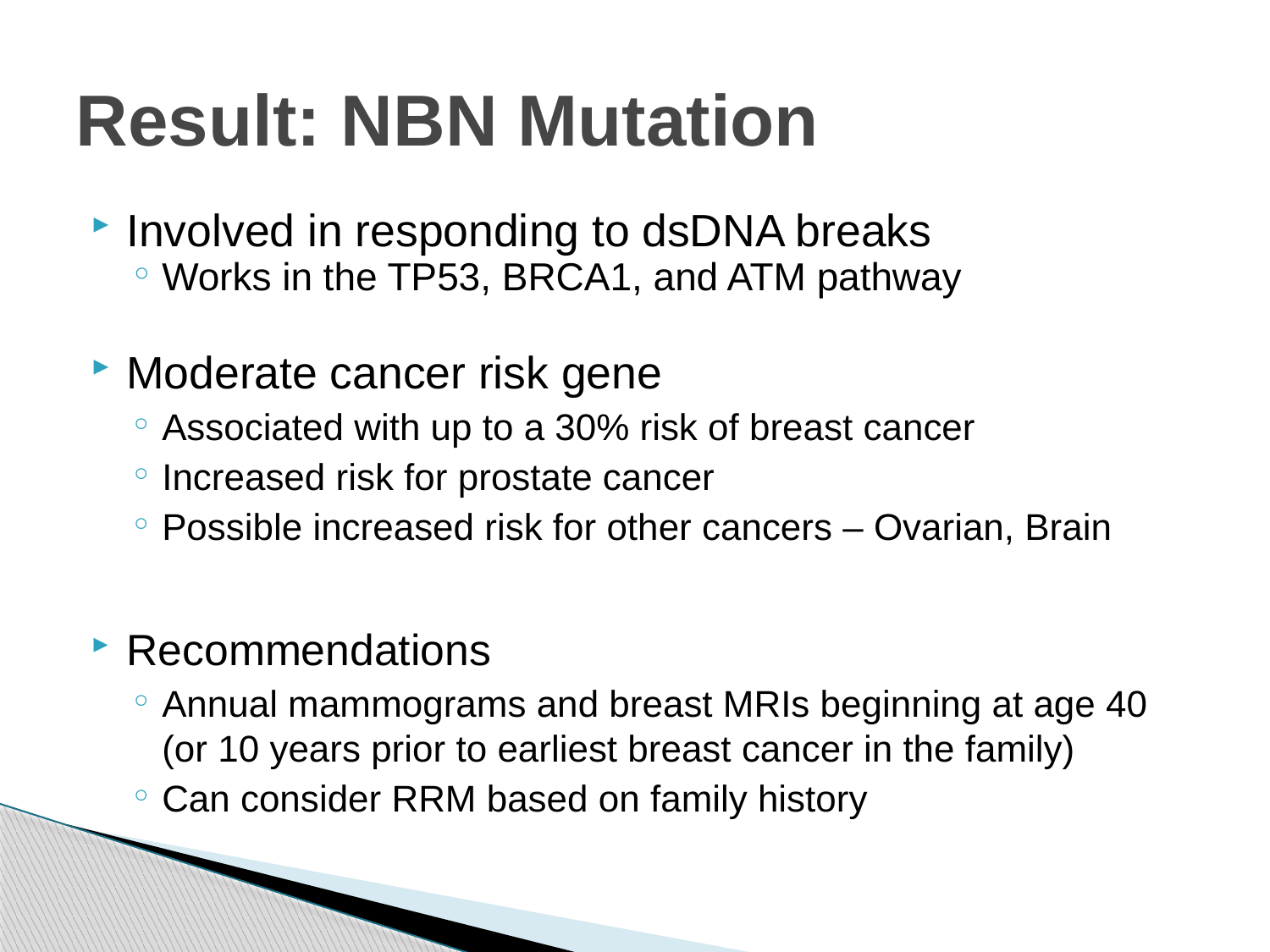

# Result: NBN Mutation
Involved in responding to dsDNA breaks
Works in the TP53, BRCA1, and ATM pathway

Moderate cancer risk gene
Associated with up to a 30% risk of breast cancer
Increased risk for prostate cancer
Possible increased risk for other cancers – Ovarian, Brain

Recommendations
Annual mammograms and breast MRIs beginning at age 40 (or 10 years prior to earliest breast cancer in the family)
Can consider RRM based on family history